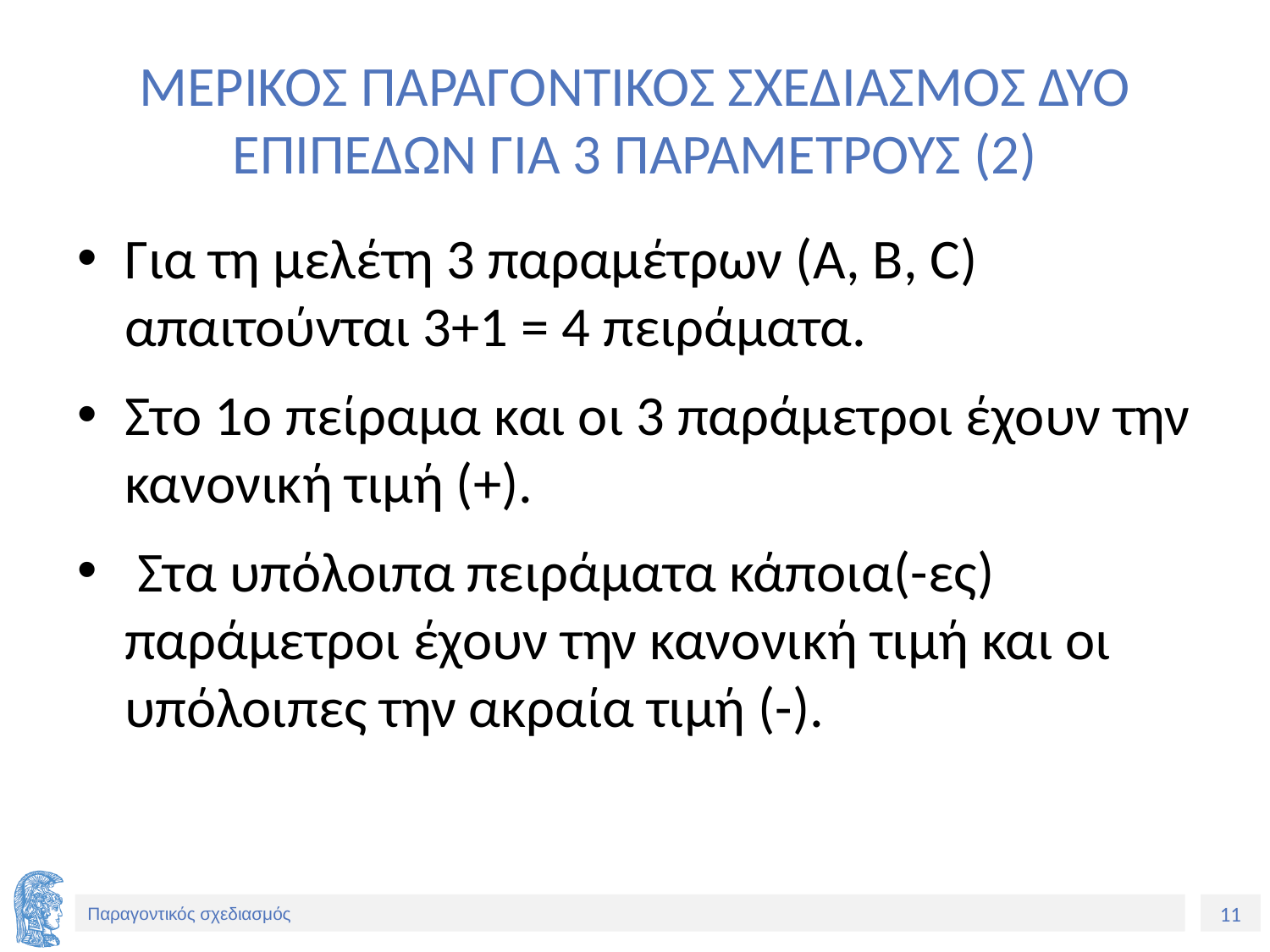

# ΜΕΡΙΚΟΣ ΠΑΡΑΓΟΝΤΙΚΟΣ ΣΧΕΔΙΑΣΜΟΣ ΔΥΟ ΕΠΙΠΕΔΩΝ ΓΙΑ 3 ΠΑΡΑΜΕΤΡΟΥΣ (2)
Για τη μελέτη 3 παραμέτρων (A, B, C) απαιτούνται 3+1 = 4 πειράματα.
Στο 1ο πείραμα και οι 3 παράμετροι έχουν την κανονική τιμή (+).
 Στα υπόλοιπα πειράματα κάποια(-ες) παράμετροι έχουν την κανονική τιμή και οι υπόλοιπες την ακραία τιμή (-).